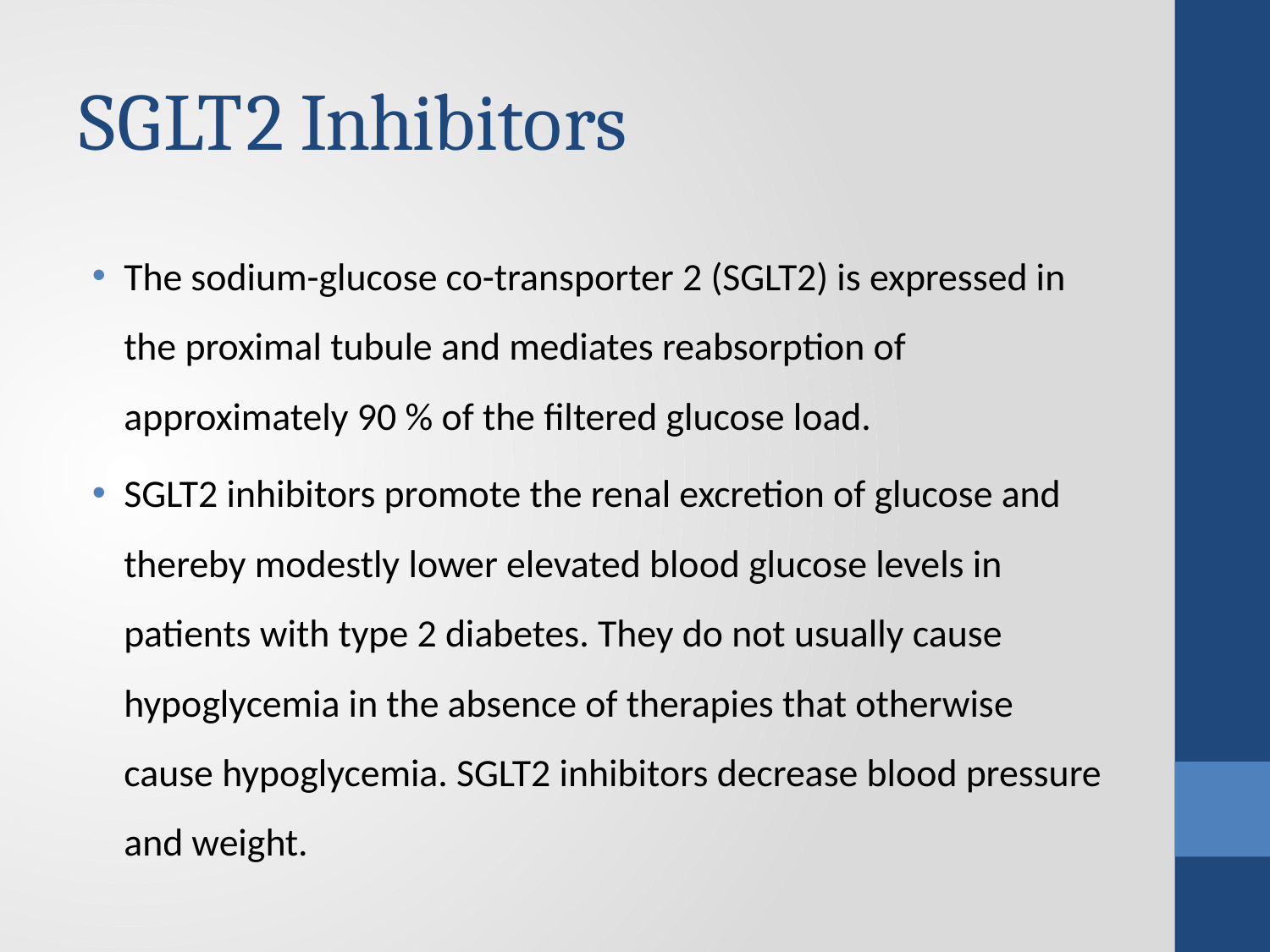

# SGLT2 Inhibitors
The sodium-glucose co-transporter 2 (SGLT2) is expressed in the proximal tubule and mediates reabsorption of approximately 90 % of the filtered glucose load.
SGLT2 inhibitors promote the renal excretion of glucose and thereby modestly lower elevated blood glucose levels in patients with type 2 diabetes. They do not usually cause hypoglycemia in the absence of therapies that otherwise cause hypoglycemia. SGLT2 inhibitors decrease blood pressure and weight.